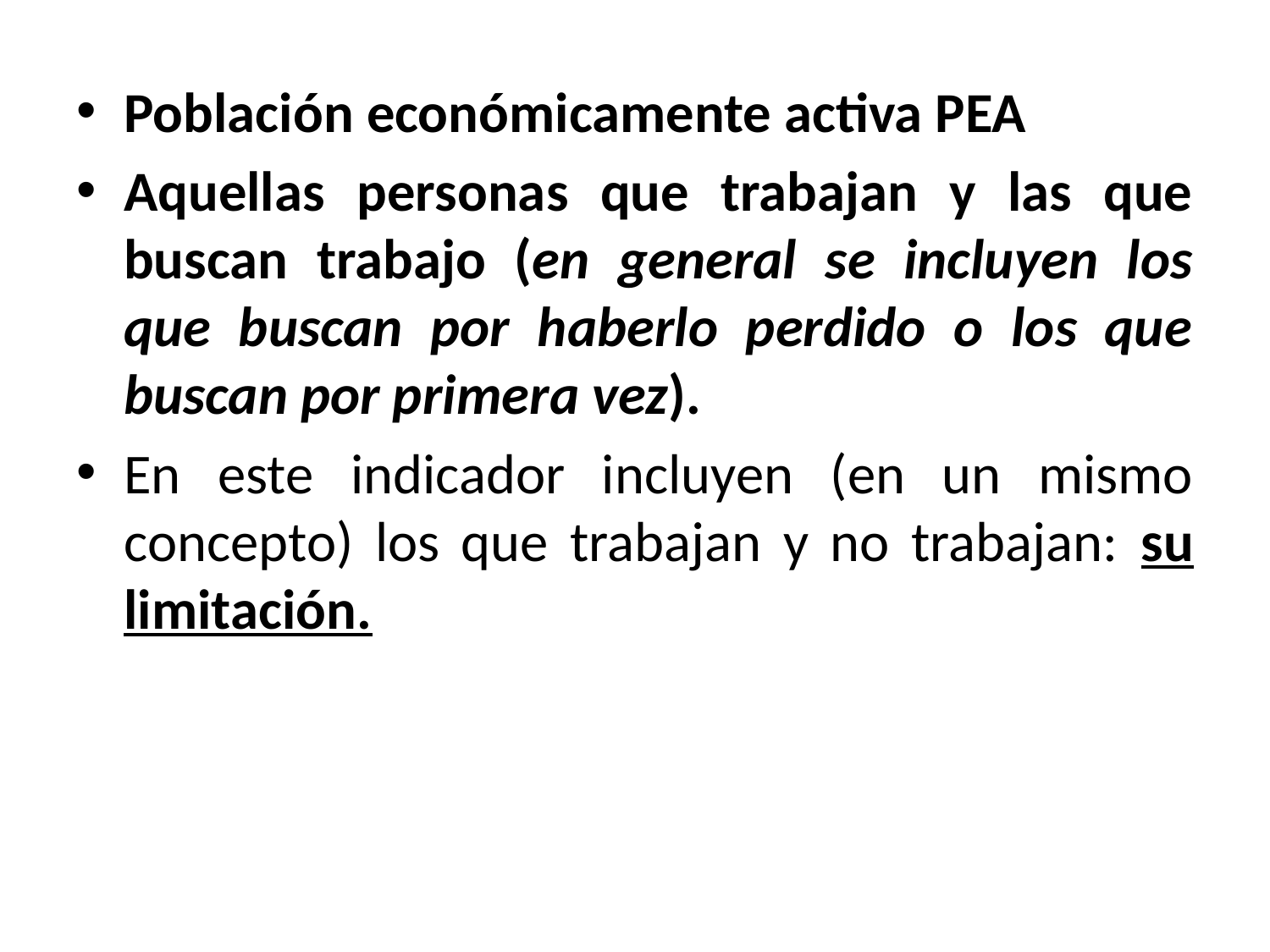

Población económicamente activa PEA
Aquellas personas que trabajan y las que buscan trabajo (en general se incluyen los que buscan por haberlo perdido o los que buscan por primera vez).
En este indicador incluyen (en un mismo concepto) los que trabajan y no trabajan: su limitación.